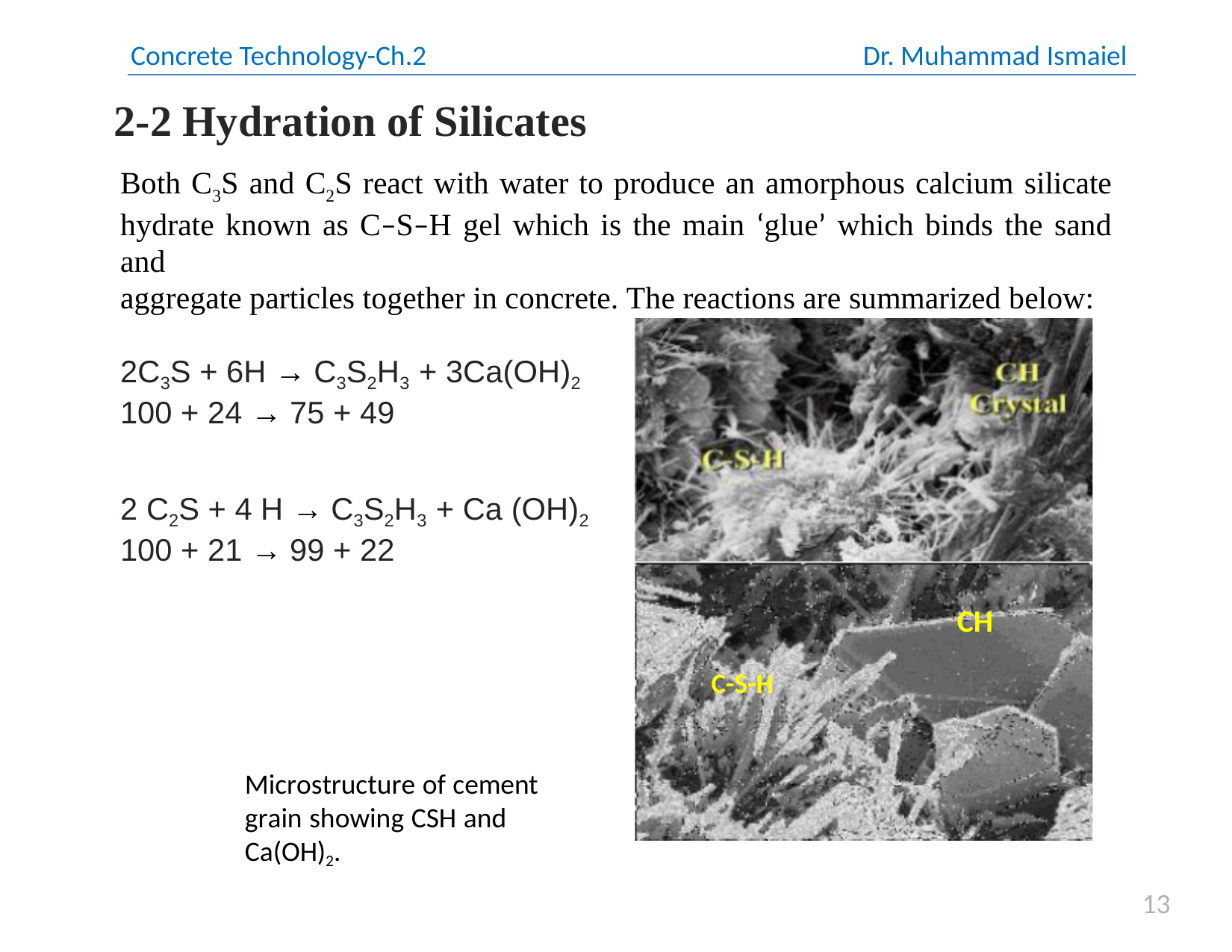

Concrete Technology-Ch.2                                                                     Dr. Muhammad Ismaiel
2-2 Hydration of Silicates

Both C3S and C2S react with water to produce an amorphous calcium silicate hydrate known as C–S–H gel which is the main ‘glue’ which binds the sand and
aggregate particles together in concrete. The reactions are summarized below:

2C3S + 6H → C3S2H3  + 3Ca(OH)2
100 + 24 → 75 + 49

2 C2S + 4 H → C3S2H3  + Ca (OH)2
100 + 21 → 99 + 22

CH
C-S-H
Microstructure of cement grain showing CSH and Ca(OH)2.
13